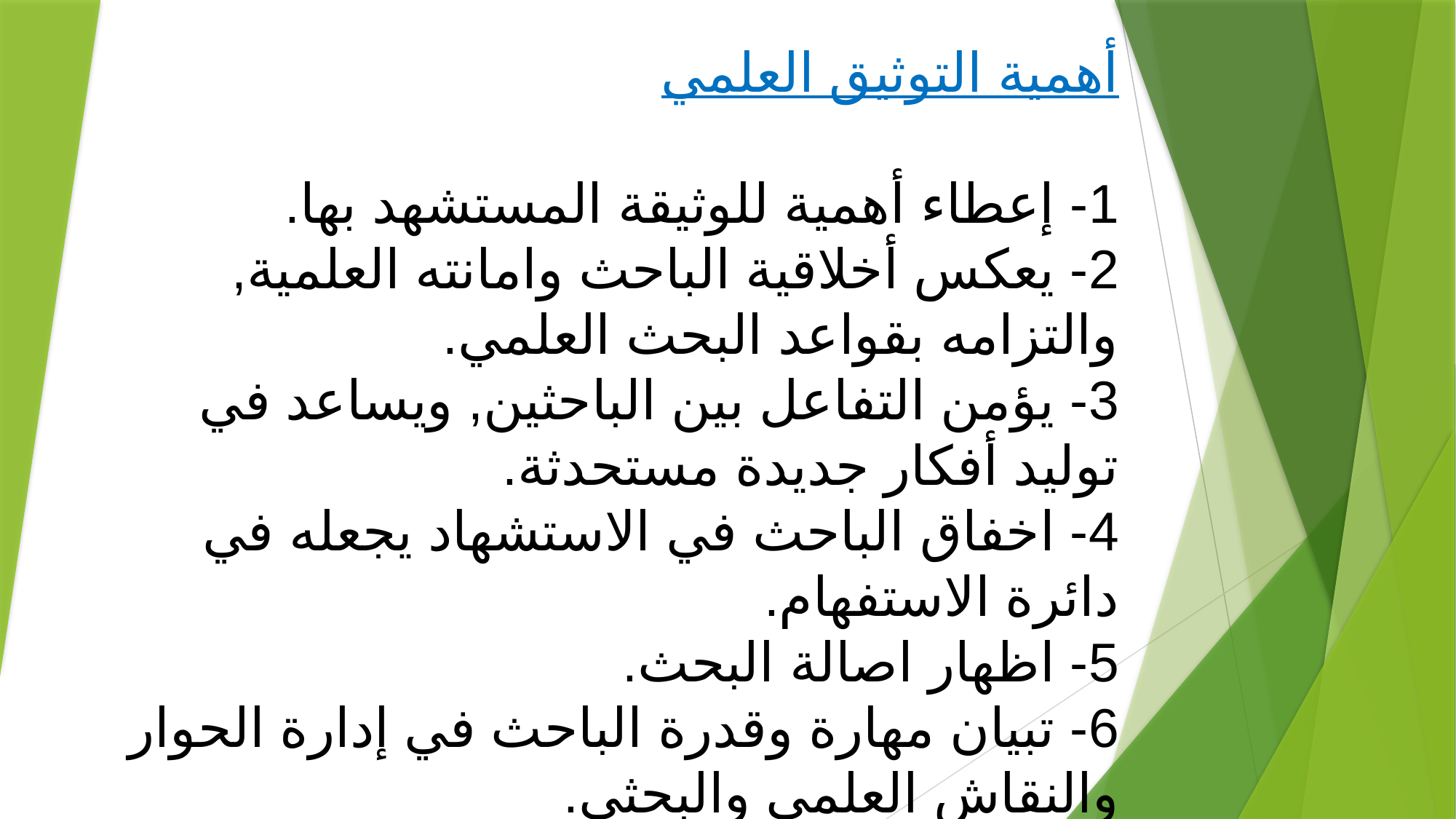

أهمية التوثيق العلمي

1- إعطاء أهمية للوثيقة المستشهد بها.
2- يعكس أخلاقية الباحث وامانته العلمية, والتزامه بقواعد البحث العلمي.
3- يؤمن التفاعل بين الباحثين, ويساعد في توليد أفكار جديدة مستحدثة.
4- اخفاق الباحث في الاستشهاد يجعله في دائرة الاستفهام.
5- اظهار اصالة البحث.
6- تبيان مهارة وقدرة الباحث في إدارة الحوار والنقاش العلمي والبحثي.